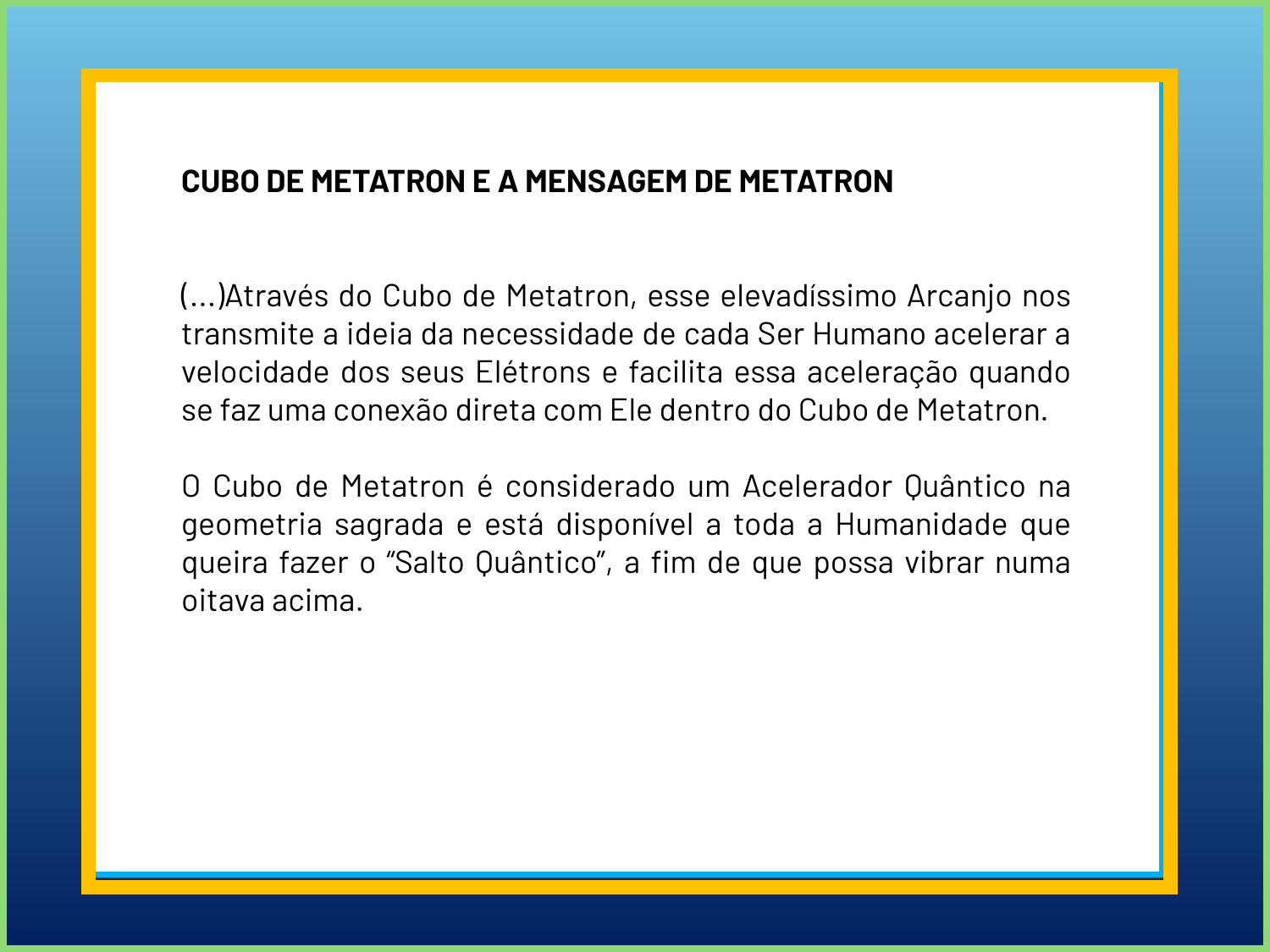

CUBO DE METATRON E A MENSAGEM DE METATRON

(...)Através do Cubo de Metatron, esse elevadíssimo Arcanjo nos transmite a ideia da necessidade de cada Ser Humano acelerar a velocidade dos seus Elétrons e facilita essa aceleração quando se faz uma conexão direta com Ele dentro do Cubo de Metatron.

O Cubo de Metatron é considerado um Acelerador Quântico na geometria sagrada e está disponível a toda a Humanidade que queira fazer o “Salto Quântico”, a fim de que possa vibrar numa oitava acima.